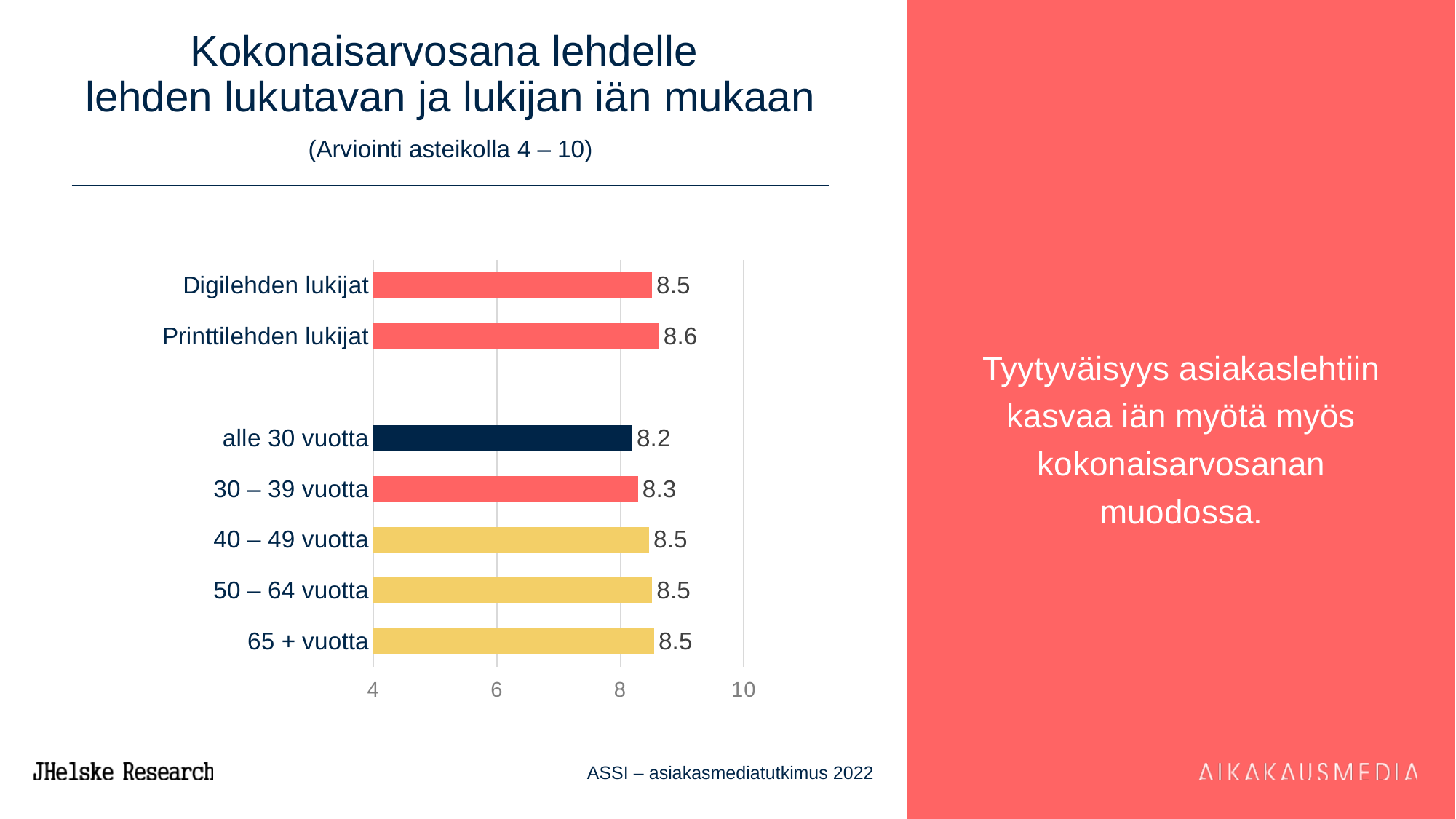

# Kokonaisarvosana lehdelle lehden lukutavan ja lukijan iän mukaan (Arviointi asteikolla 4 – 10)
Tyytyväisyys asiakaslehtiin kasvaa iän myötä myös kokonaisarvosanan muodossa.

### Chart

| Category | 7 ASSI |
|---|---|
| Digilehden lukijat | 8.514 |
| Printtilehden lukijat | 8.63 |
|  | None |
| alle 30 vuotta | 8.196 |
| 30 – 39 vuotta | 8.289 |
| 40 – 49 vuotta | 8.467 |
| 50 – 64 vuotta | 8.517 |
| 65 + vuotta | 8.549 |